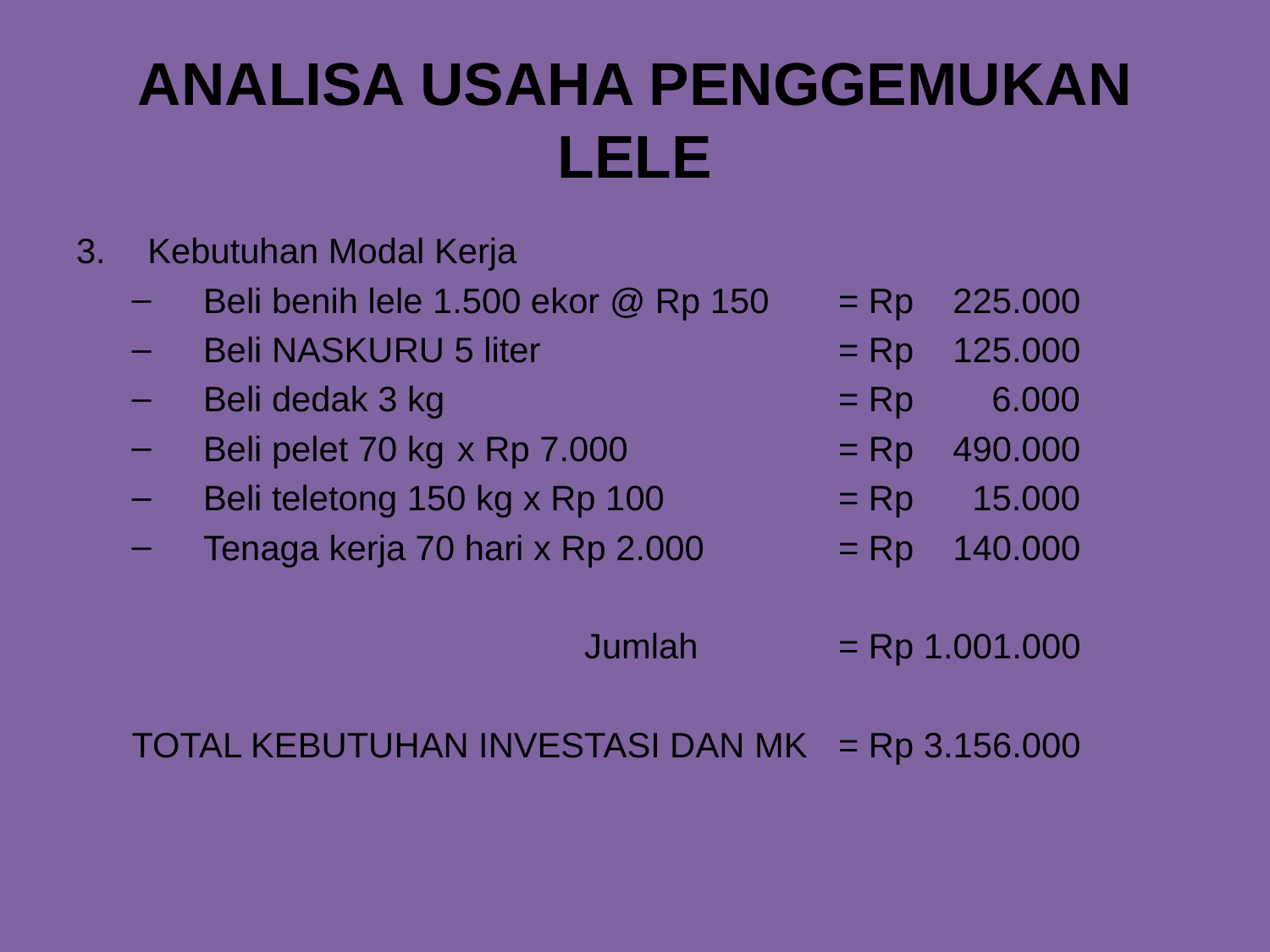

# ANALISA USAHA PENGGEMUKAN LELE
Kebutuhan Modal Kerja
Beli benih lele 1.500 ekor @ Rp 150	= Rp    225.000
Beli NASKURU 5 liter 			= Rp    125.000
Beli dedak 3 kg				= Rp        6.000
Beli pelet 70 kg	x Rp 7.000		= Rp    490.000
Beli teletong 150 kg x Rp 100		= Rp      15.000
Tenaga kerja 70 hari x Rp 2.000		= Rp    140.000

				Jumlah		= Rp 1.001.000

TOTAL KEBUTUHAN INVESTASI DAN MK	= Rp 3.156.000